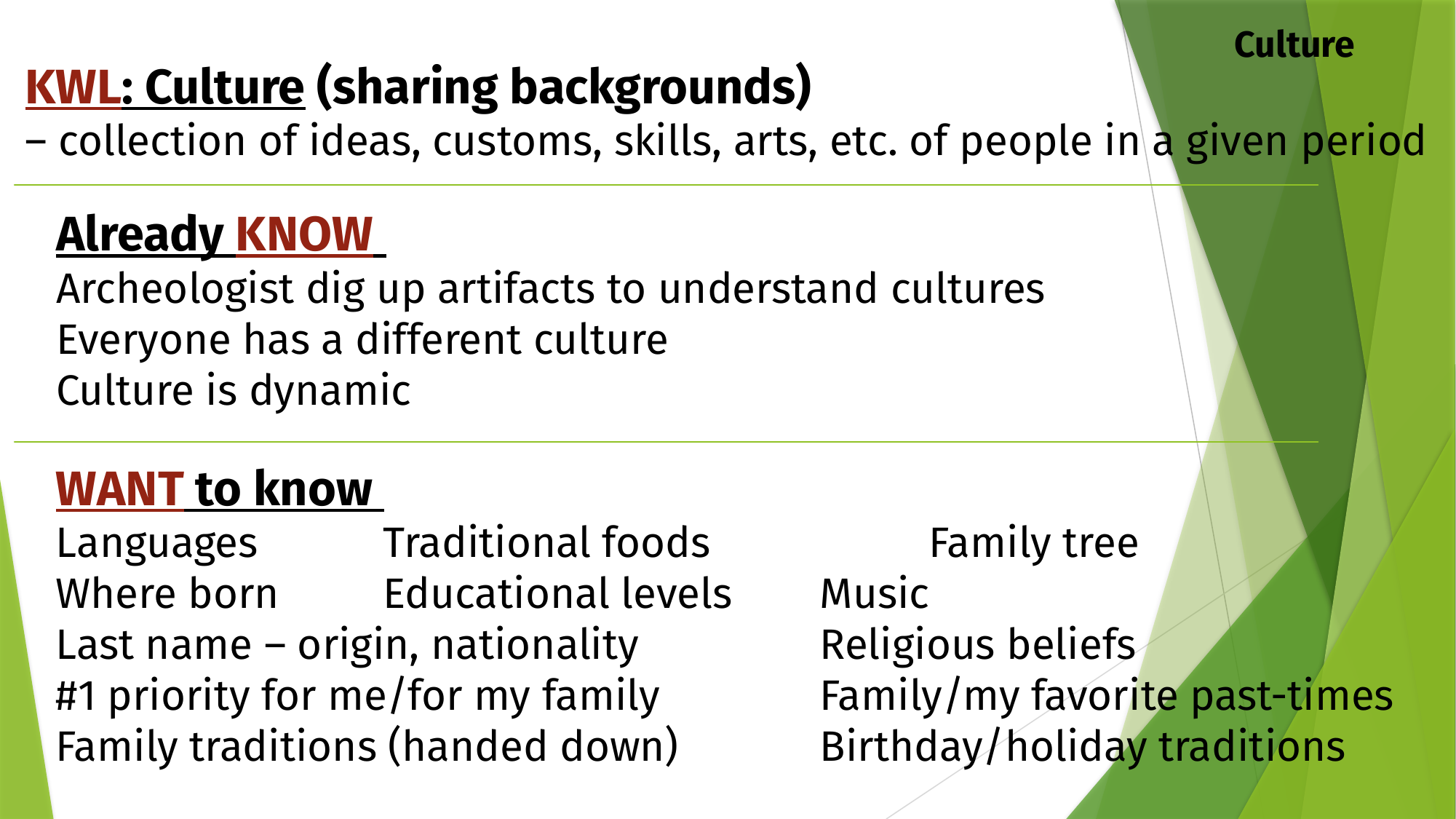

Culture
KWL: Culture (sharing backgrounds)
– collection of ideas, customs, skills, arts, etc. of people in a given period
Already KNOW
Archeologist dig up artifacts to understand cultures
Everyone has a different culture
Culture is dynamic
WANT to know
Languages		Traditional foods		Family tree
Where born	Educational levels	Music
Last name – origin, nationality		Religious beliefs
#1 priority for me/for my family		Family/my favorite past-times
Family traditions (handed down) 		Birthday/holiday traditions